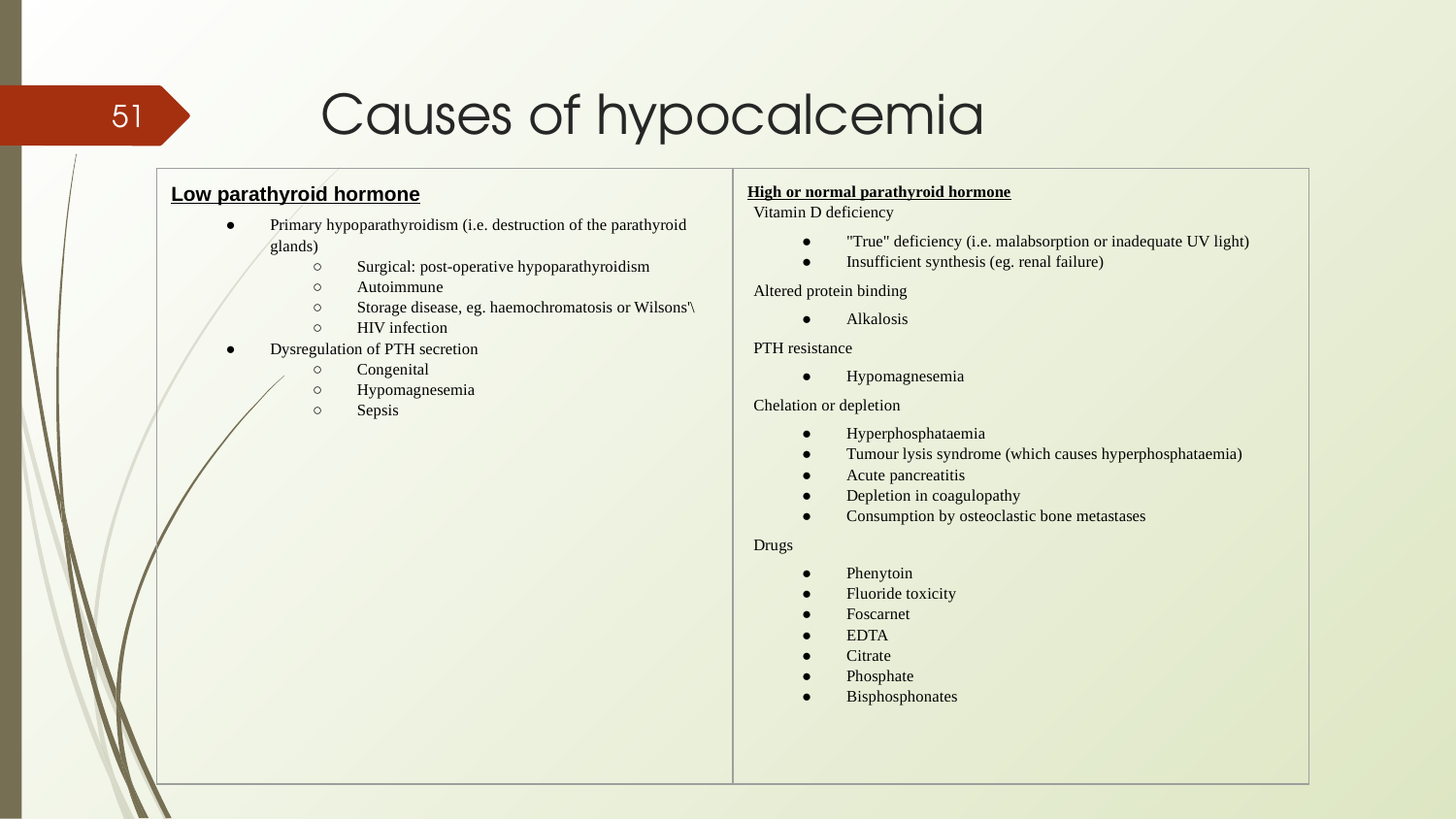

# Causes of hypocalcemia
51
| Low parathyroid hormone Primary hypoparathyroidism (i.e. destruction of the parathyroid glands) Surgical: post-operative hypoparathyroidism Autoimmune Storage disease, eg. haemochromatosis or Wilsons'\ HIV infection Dysregulation of PTH secretion Congenital Hypomagnesemia Sepsis | High or normal parathyroid hormone Vitamin D deficiency "True" deficiency (i.e. malabsorption or inadequate UV light) Insufficient synthesis (eg. renal failure) Altered protein binding Alkalosis PTH resistance Hypomagnesemia Chelation or depletion Hyperphosphataemia Tumour lysis syndrome (which causes hyperphosphataemia) Acute pancreatitis Depletion in coagulopathy Consumption by osteoclastic bone metastases Drugs Phenytoin Fluoride toxicity Foscarnet EDTA Citrate Phosphate Bisphosphonates |
| --- | --- |